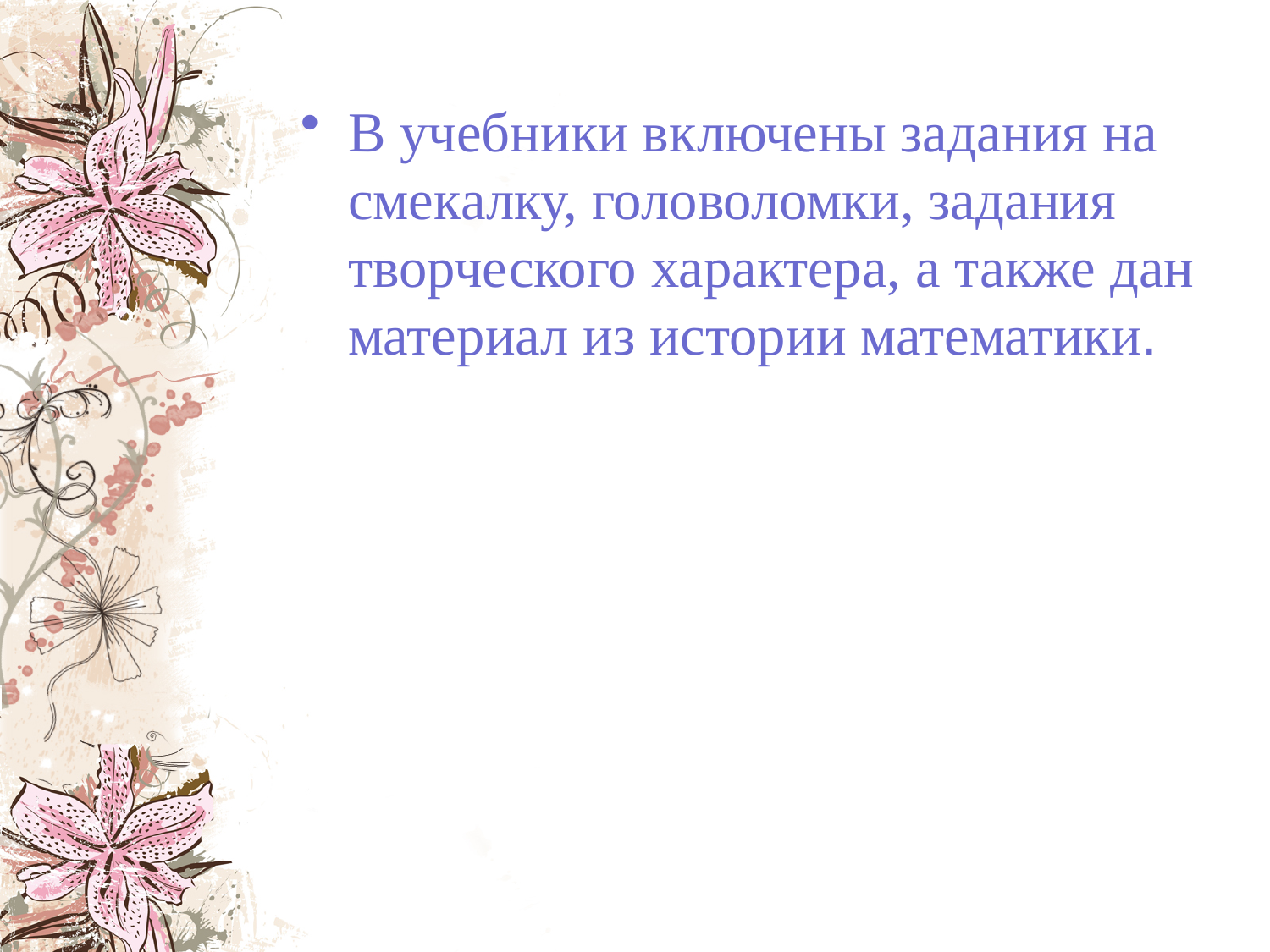

В учебники включены задания на смекалку, головоломки, задания творческого характера, а также дан материал из истории математики.